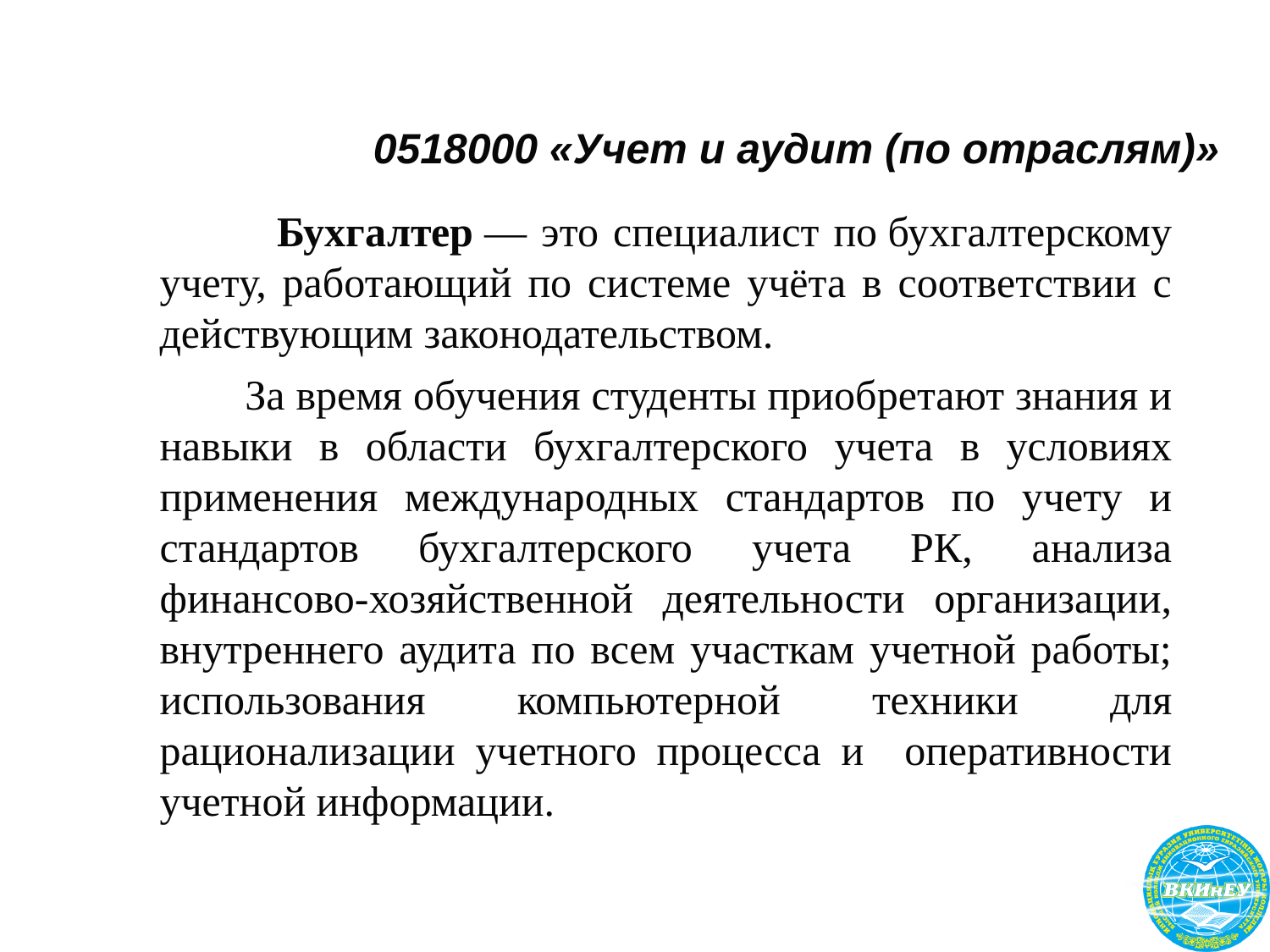

college.ineu.edu.kz
# 0518000 «Учет и аудит (по отраслям)»
            Бухгалтер — это специалист по бухгалтерскому учету, работающий по системе учёта в соответствии с действующим законодательством.
            За время обучения студенты приобретают знания и навыки в области бухгалтерского учета в условиях применения международных стандартов по учету и стандартов бухгалтерского учета РК, анализа финансово-хозяйственной деятельности организации, внутреннего аудита по всем участкам учетной работы; использования компьютерной техники для рационализации учетного процесса и  оперативности учетной информации.